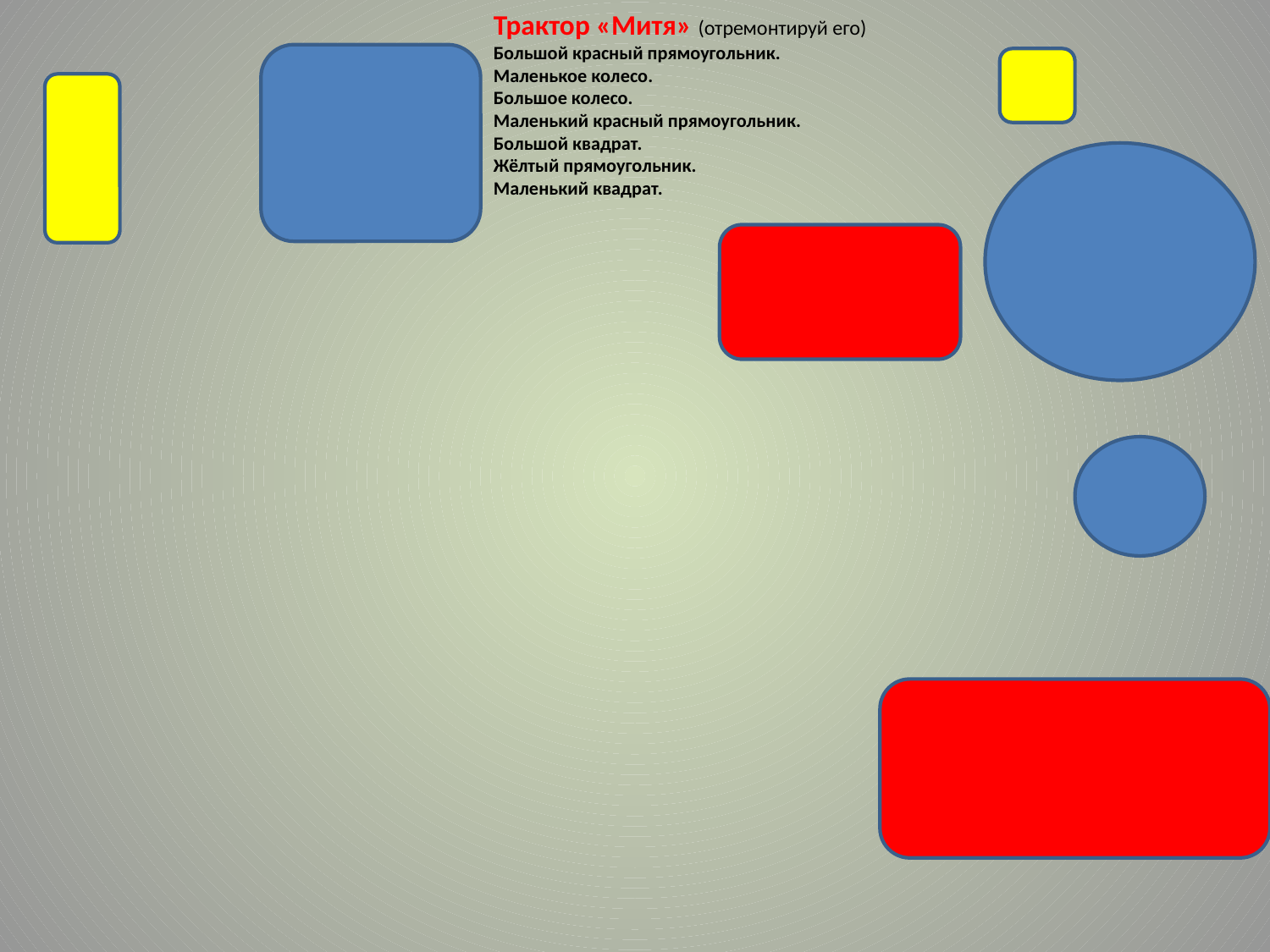

# Трактор «Митя» (отремонтируй его) Большой красный прямоугольник. Маленькое колесо. Большое колесо. Маленький красный прямоугольник. Большой квадрат. Жёлтый прямоугольник. Маленький квадрат.